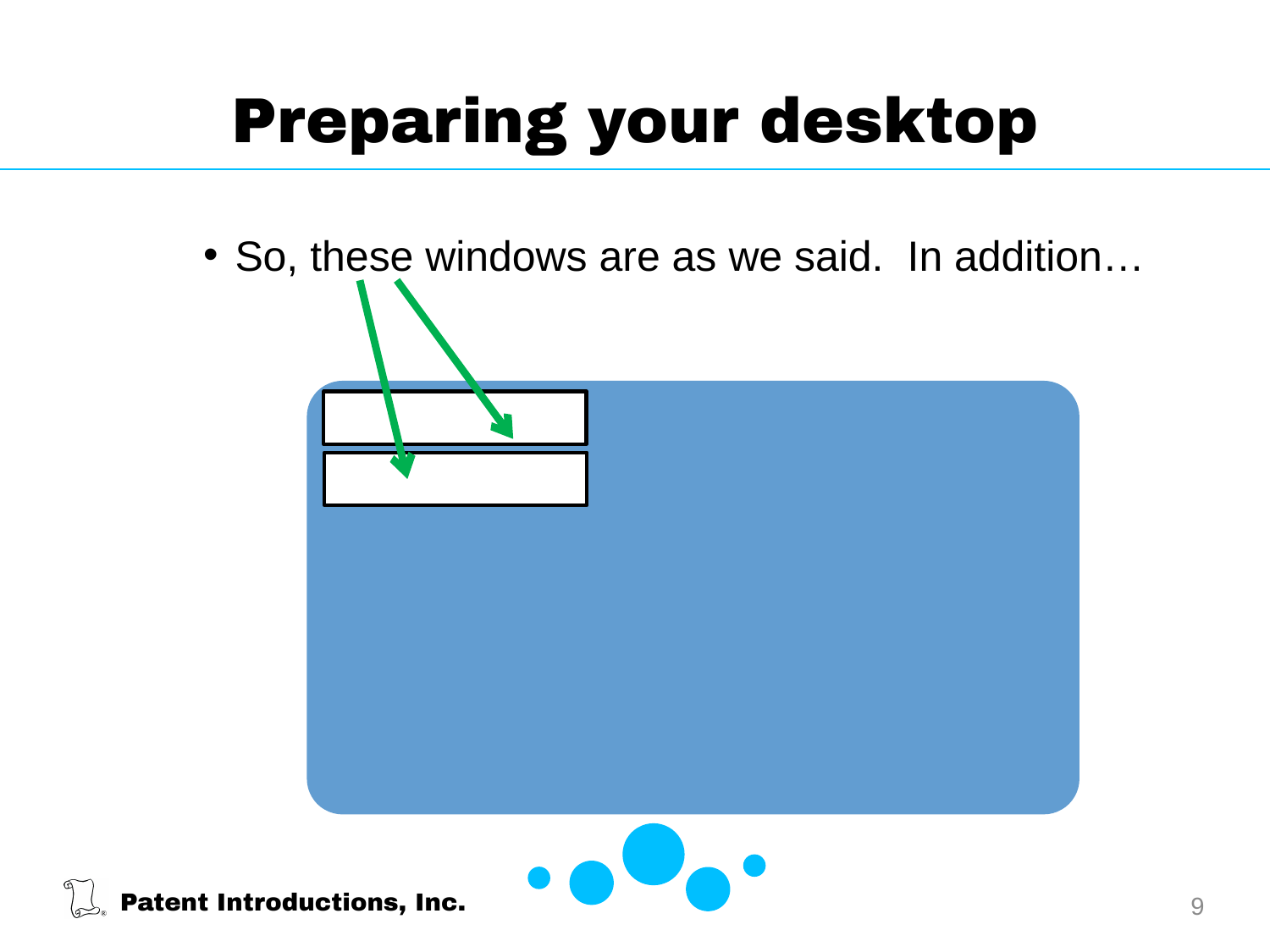

# Preparing your desktop
So, these windows are as we said.  In addition…

9